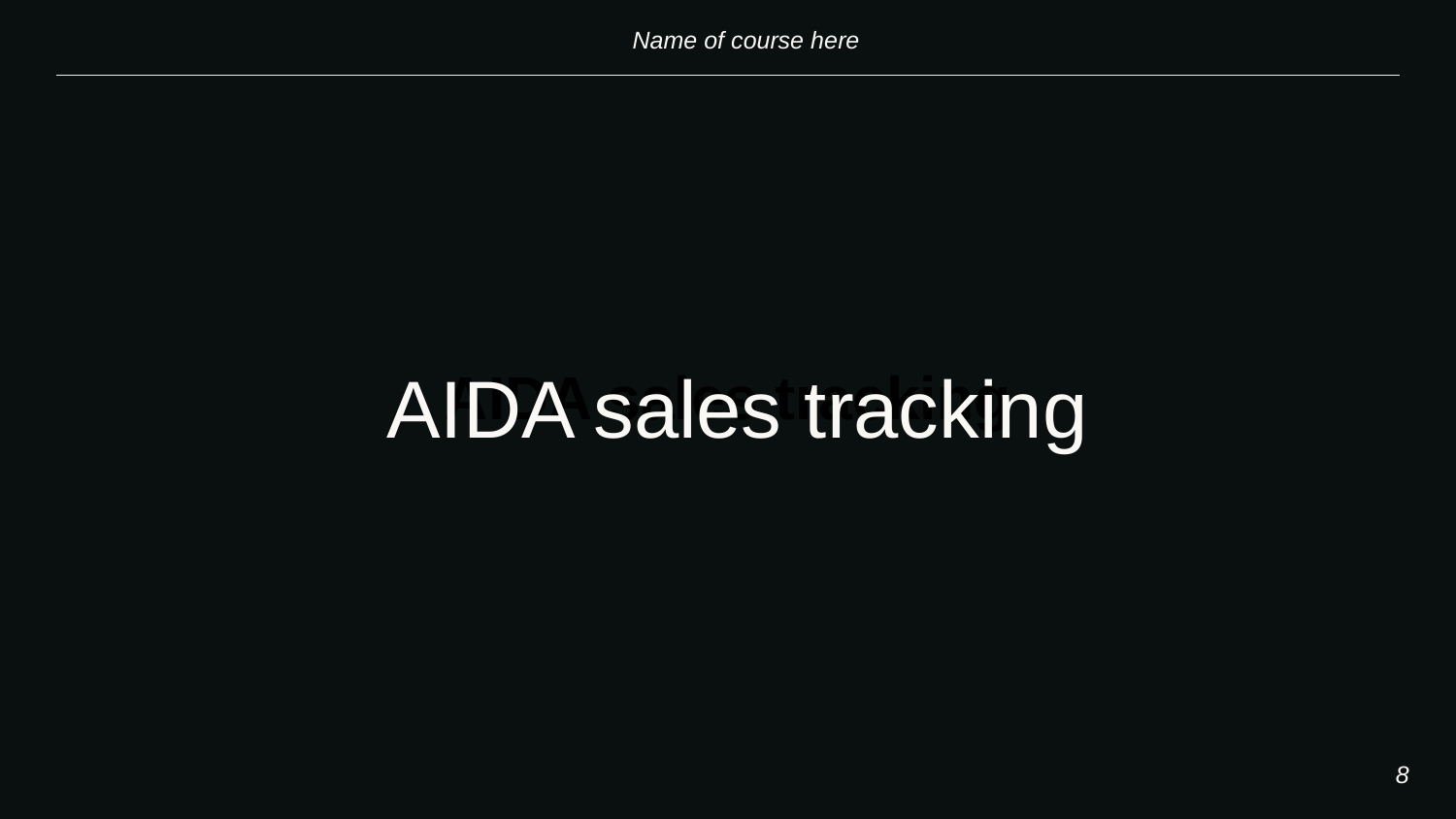

AIDA sales tracking
# AIDA sales tracking
8